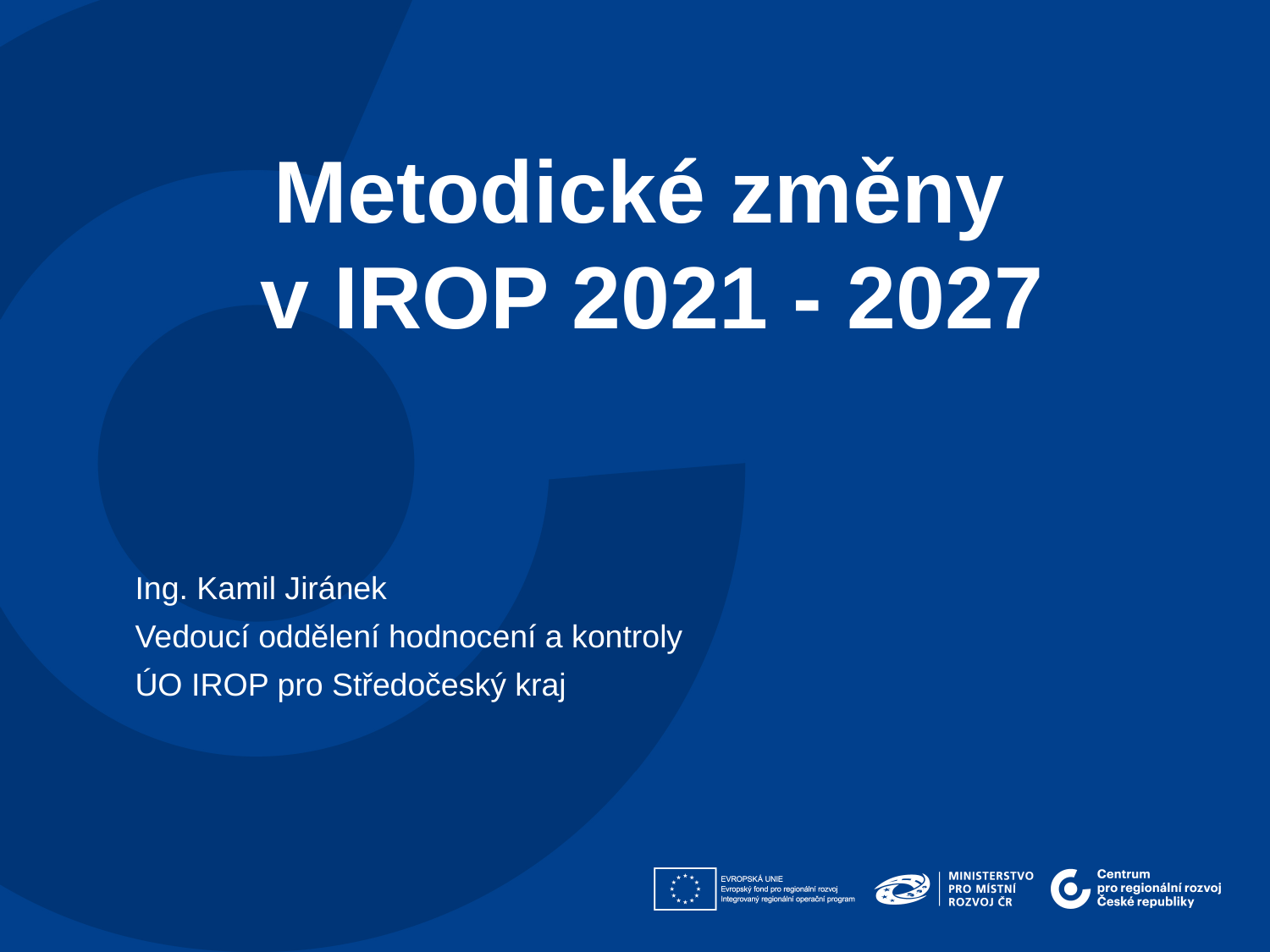

Metodické změny
v IROP 2021 - 2027
Ing. Kamil Jiránek
Vedoucí oddělení hodnocení a kontroly
ÚO IROP pro Středočeský kraj